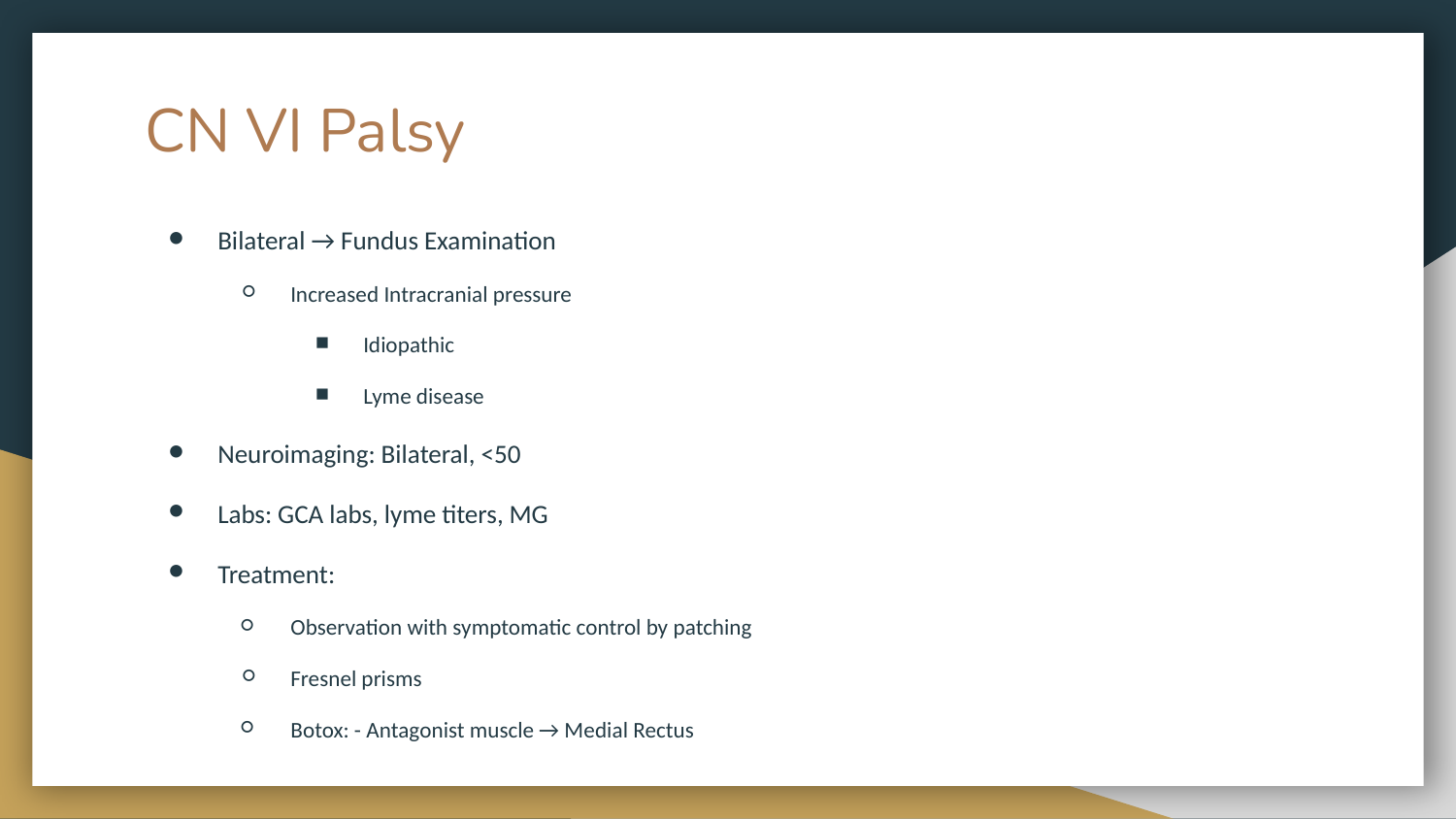

# CN VI Palsy
Bilateral → Fundus Examination
Increased Intracranial pressure
Idiopathic
Lyme disease
Neuroimaging: Bilateral, <50
Labs: GCA labs, lyme titers, MG
Treatment:
Observation with symptomatic control by patching
Fresnel prisms
Botox: - Antagonist muscle → Medial Rectus